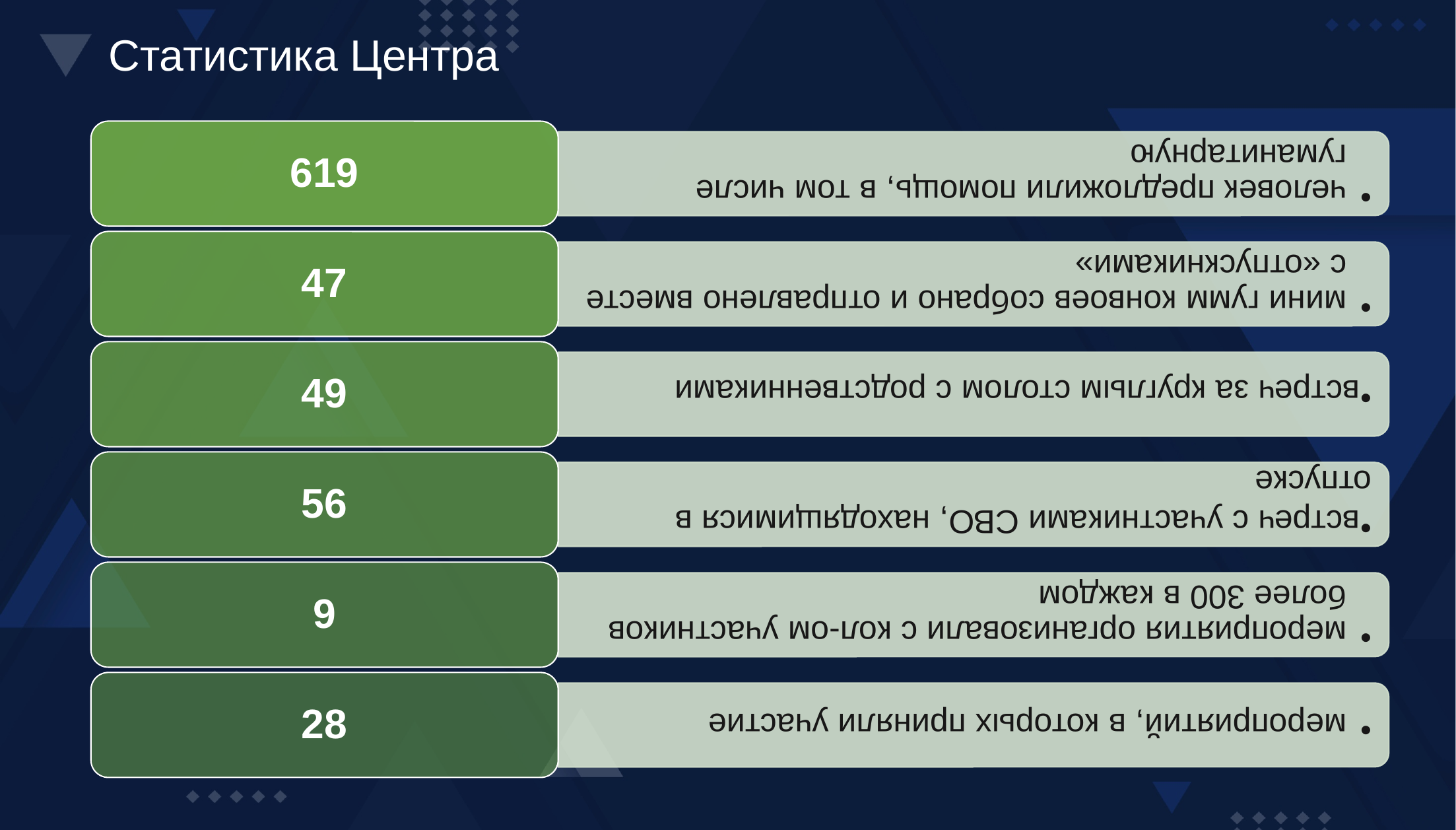

# Статистика Центра
человек предложили помощь, в том числе гуманитарную
619
мини гумм конвоев собрано и отправлено вместе с «отпускниками»
47
встреч за круглым столом с родственниками
49
встреч с участниками СВО, находящимися в отпуске
56
мероприятия организовали с кол-ом участников более 300 в каждом
9
мероприятий, в которых приняли участие
28